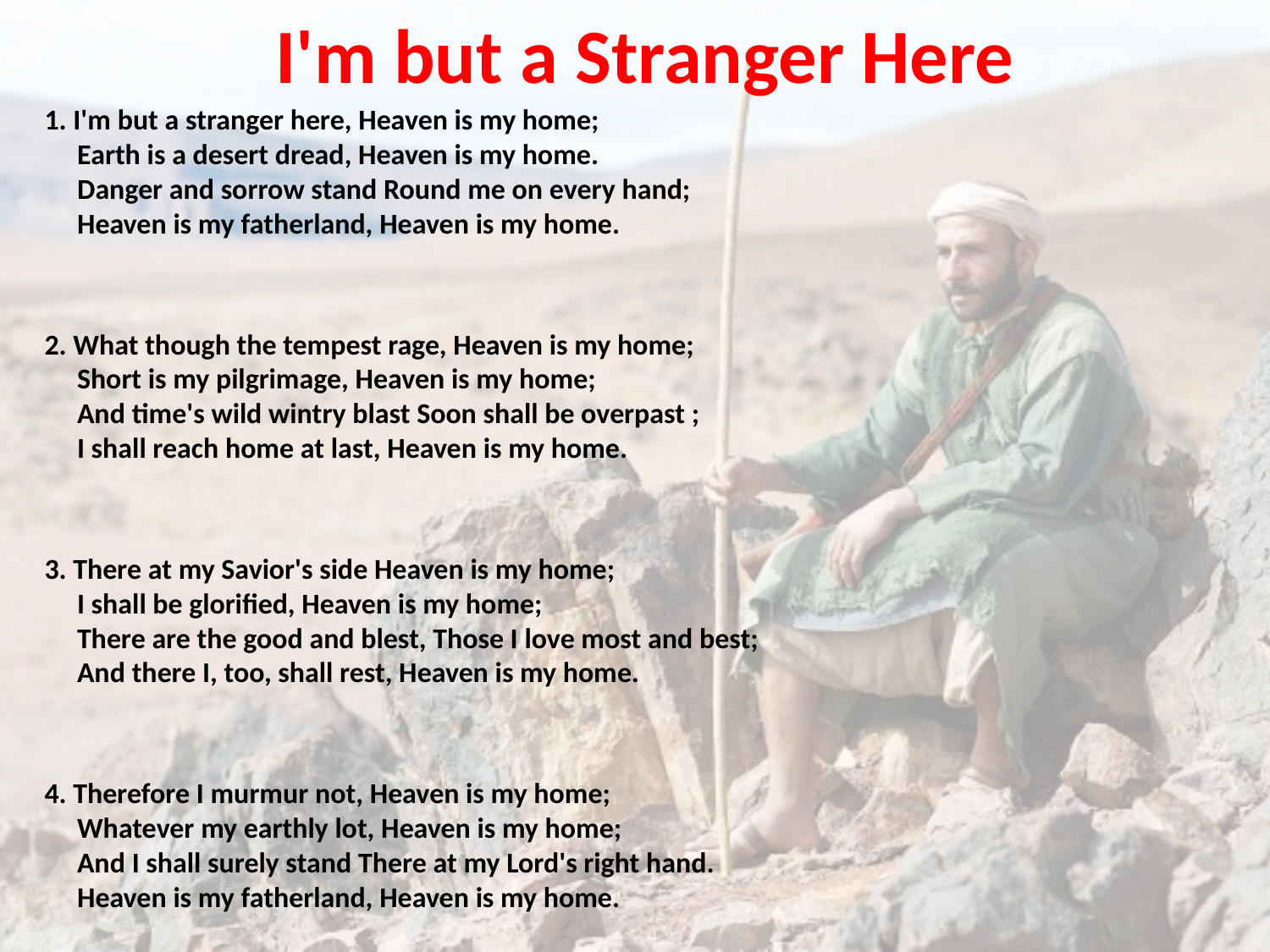

# I'm but a Stranger Here
1. I'm but a stranger here, Heaven is my home;
     Earth is a desert dread, Heaven is my home.
     Danger and sorrow stand Round me on every hand;
     Heaven is my fatherland, Heaven is my home.

2. What though the tempest rage, Heaven is my home;
     Short is my pilgrimage, Heaven is my home;
     And time's wild wintry blast Soon shall be overpast ;
     I shall reach home at last, Heaven is my home.

3. There at my Savior's side Heaven is my home;
     I shall be glorified, Heaven is my home;
     There are the good and blest, Those I love most and best;
     And there I, too, shall rest, Heaven is my home.

4. Therefore I murmur not, Heaven is my home;
     Whatever my earthly lot, Heaven is my home;
     And I shall surely stand There at my Lord's right hand.
     Heaven is my fatherland, Heaven is my home.